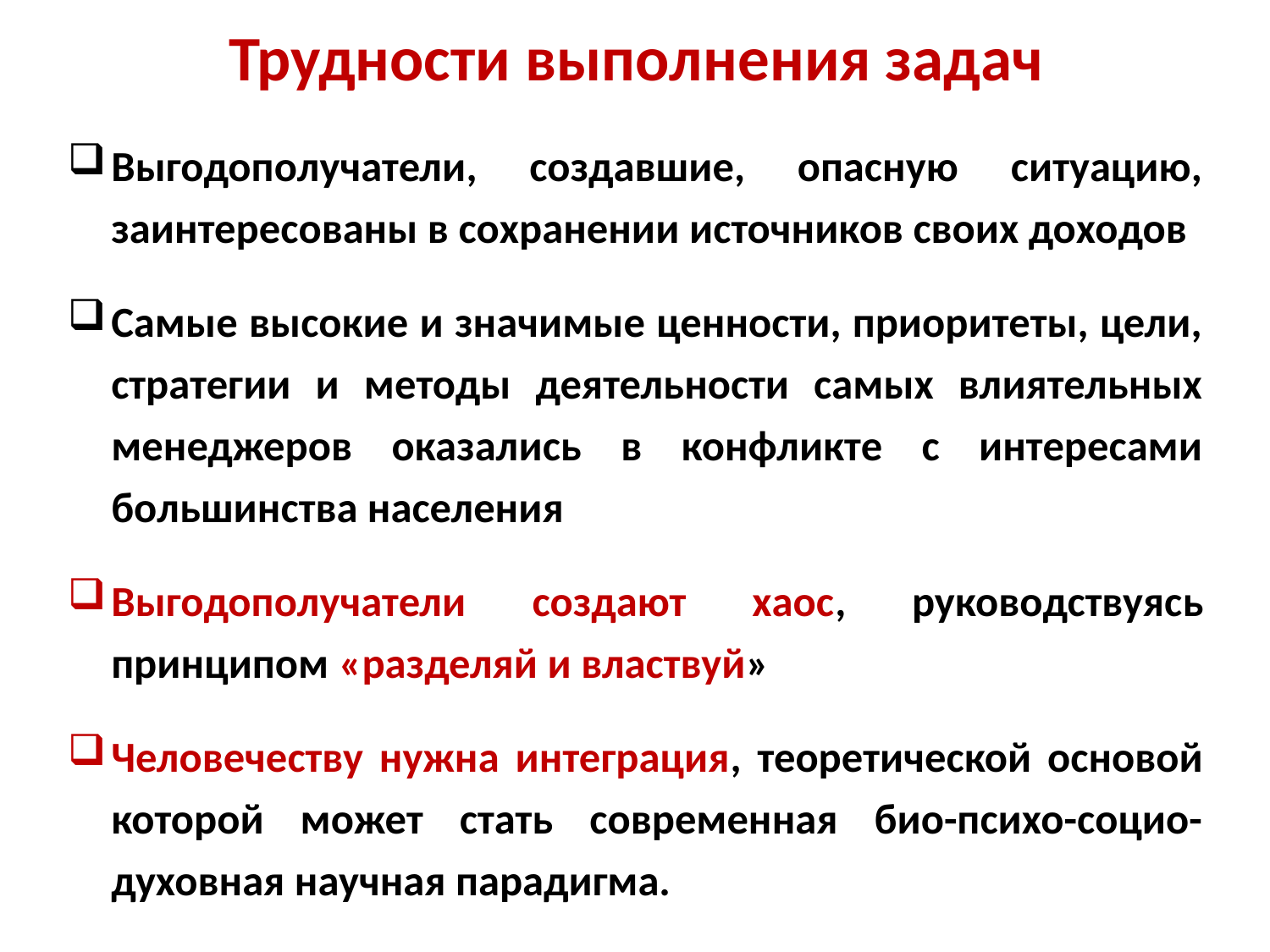

# Трудности выполнения задач
Выгодополучатели, создавшие, опасную ситуацию, заинтересованы в сохранении источников своих доходов

Самые высокие и значимые ценности, приоритеты, цели, стратегии и методы деятельности самых влиятельных менеджеров оказались в конфликте с интересами большинства населения

Выгодополучатели создают хаос, руководствуясь принципом «разделяй и властвуй»

Человечеству нужна интеграция, теоретической основой которой может стать современная био-психо-социо-духовная научная парадигма.